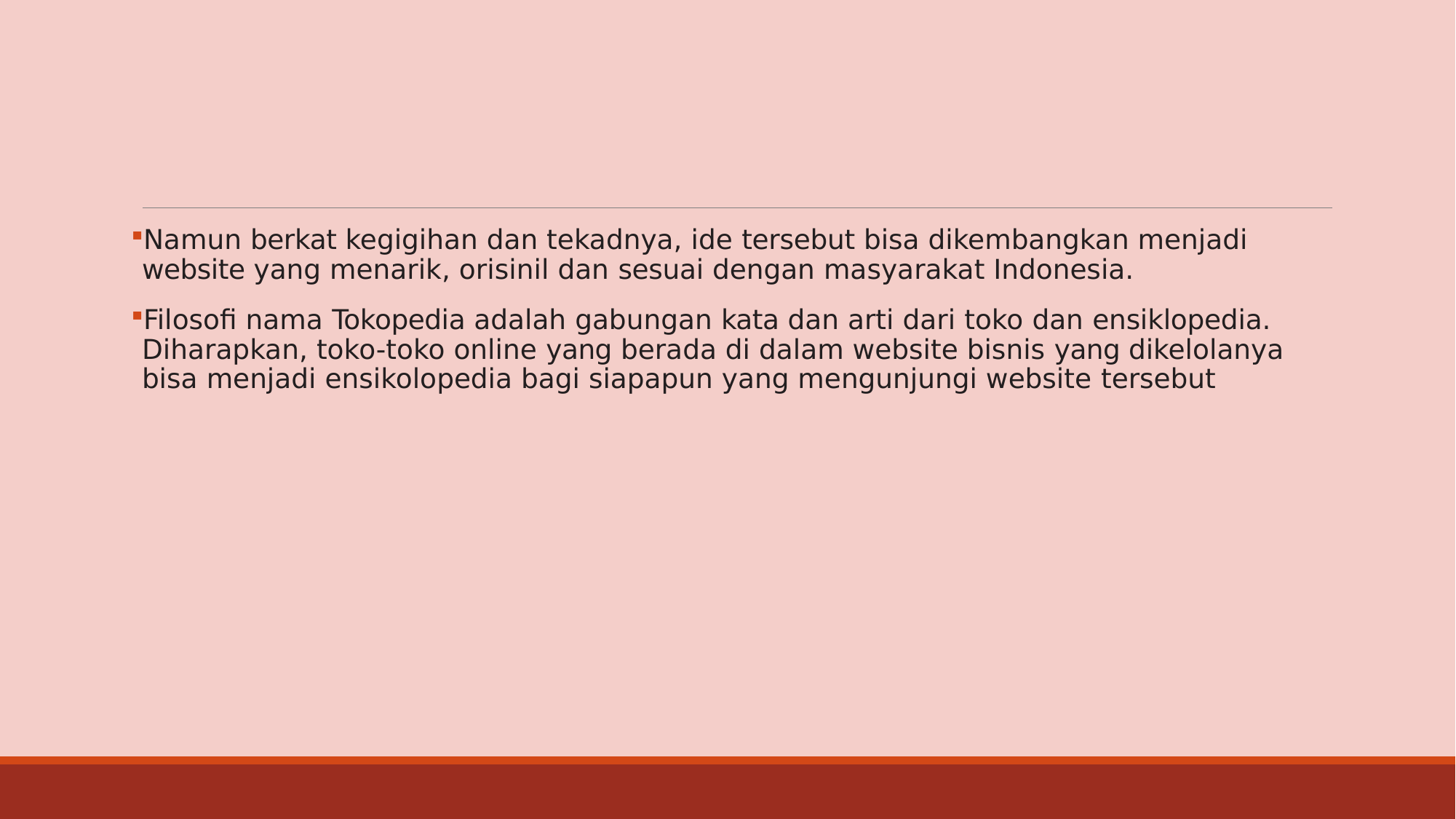

#
Namun berkat kegigihan dan tekadnya, ide tersebut bisa dikembangkan menjadi website yang menarik, orisinil dan sesuai dengan masyarakat Indonesia.
Filosofi nama Tokopedia adalah gabungan kata dan arti dari toko dan ensiklopedia. Diharapkan, toko-toko online yang berada di dalam website bisnis yang dikelolanya bisa menjadi ensikolopedia bagi siapapun yang mengunjungi website tersebut